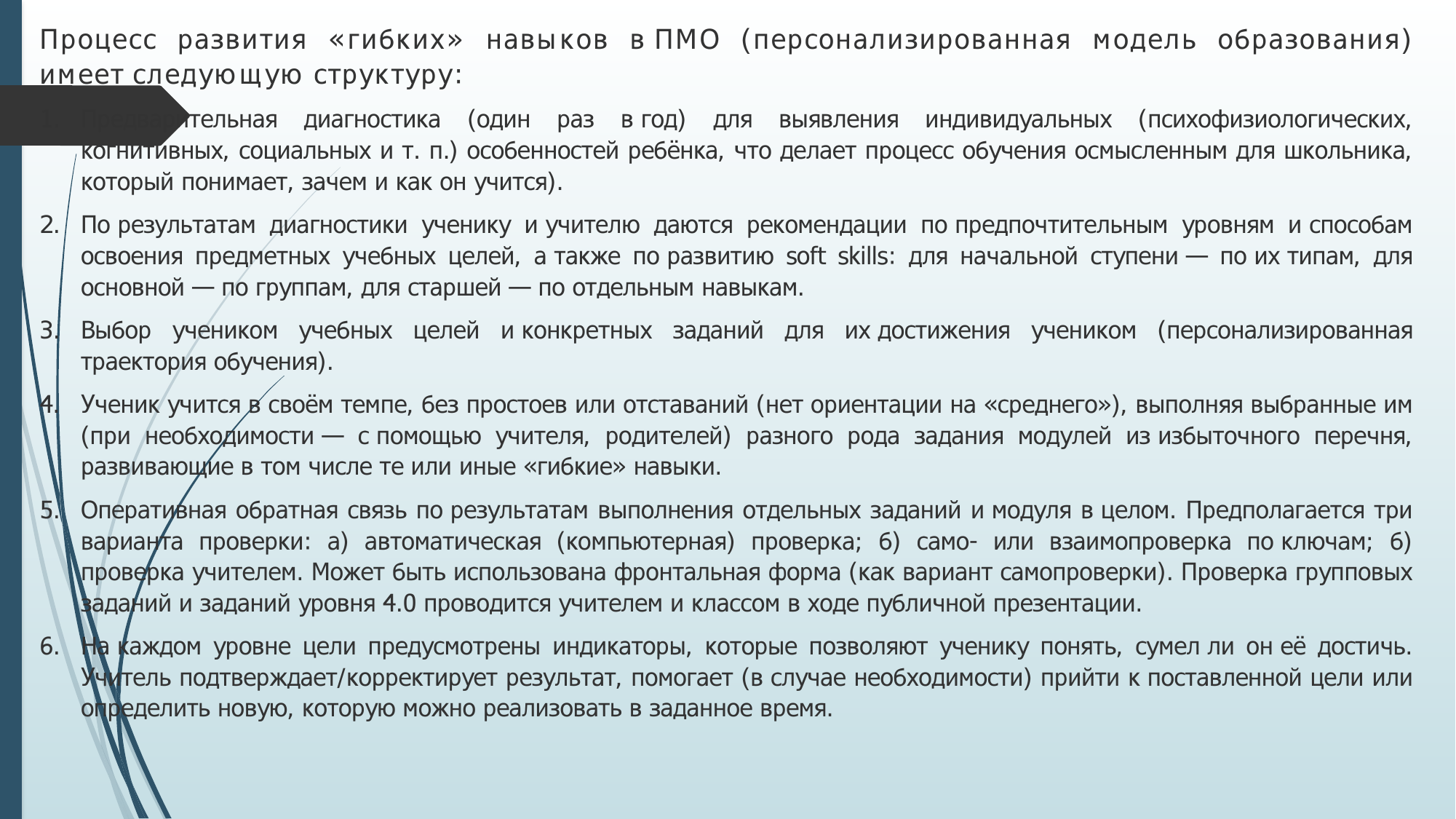

Процесс развития «гибких» навыков в ПМО (персонализированная модель образования) имеет следующую структуру:
Предварительная диагностика (один раз в год) для выявления индивидуальных (психофизиологических, когнитивных, социальных и т. п.) особенностей ребёнка, что делает процесс обучения осмысленным для школьника, который понимает, зачем и как он учится).
По результатам диагностики ученику и учителю даются рекомендации по предпочтительным уровням и способам освоения предметных учебных целей, а также по развитию soft skills: для начальной ступени — по их типам, для основной — по группам, для старшей — по отдельным навыкам.
Выбор учеником учебных целей и конкретных заданий для их достижения учеником (персонализированная траектория обучения).
Ученик учится в своём темпе, без простоев или отставаний (нет ориентации на «среднего»), выполняя выбранные им (при необходимости — с помощью учителя, родителей) разного рода задания модулей из избыточного перечня, развивающие в том числе те или иные «гибкие» навыки.
Оперативная обратная связь по результатам выполнения отдельных заданий и модуля в целом. Предполагается три варианта проверки: а) автоматическая (компьютерная) проверка; б) само- или взаимопроверка по ключам; б) проверка учителем. Может быть использована фронтальная форма (как вариант самопроверки). Проверка групповых заданий и заданий уровня 4.0 проводится учителем и классом в ходе публичной презентации.
На каждом уровне цели предусмотрены индикаторы, которые позволяют ученику понять, сумел ли он её достичь. Учитель подтверждает/корректирует результат, помогает (в случае необходимости) прийти к поставленной цели или определить новую, которую можно реализовать в заданное время.